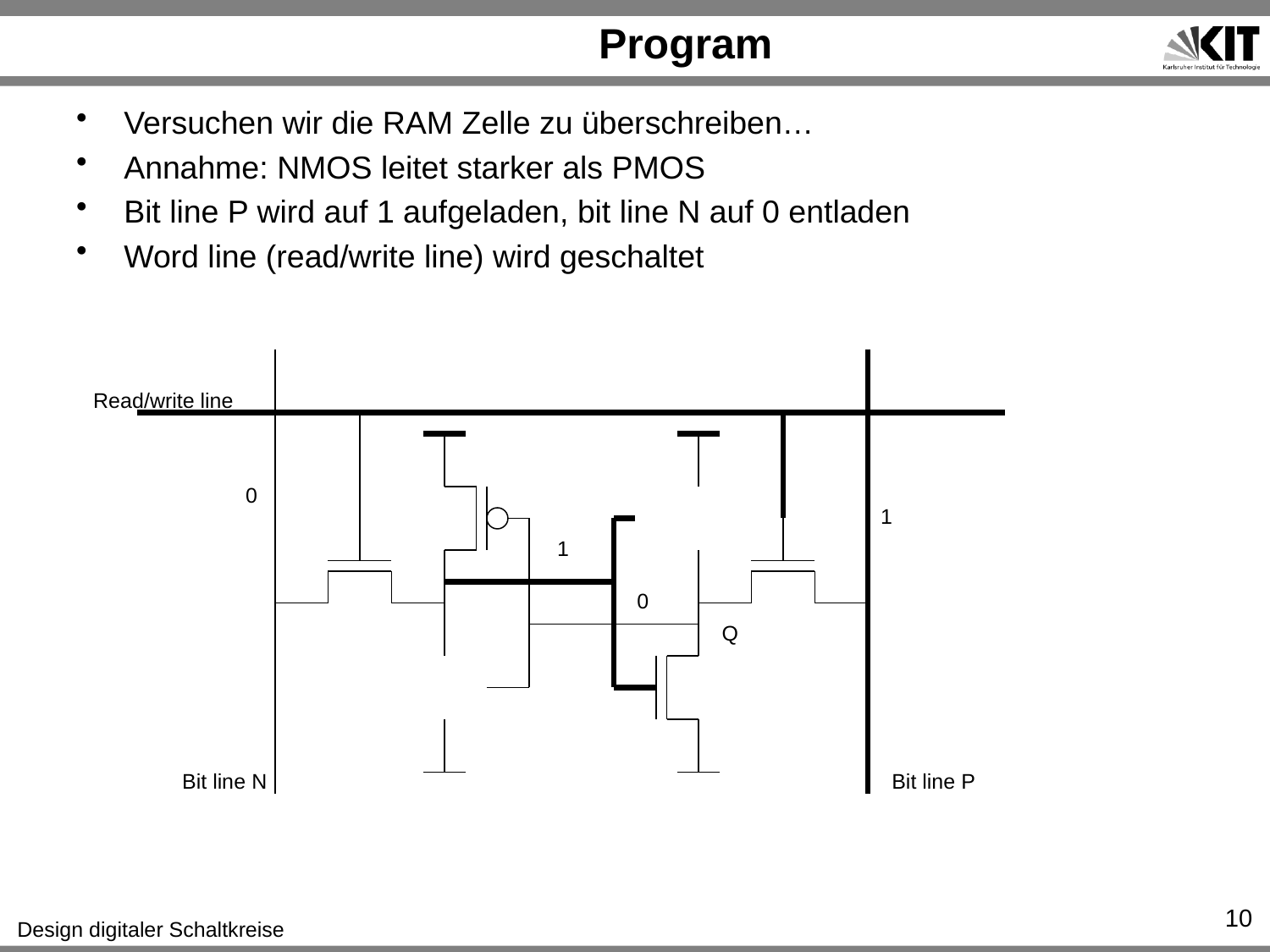

# Program
Versuchen wir die RAM Zelle zu überschreiben…
Annahme: NMOS leitet starker als PMOS
Bit line P wird auf 1 aufgeladen, bit line N auf 0 entladen
Word line (read/write line) wird geschaltet
Read/write line
0
1

1
0
Q
Bit line N
Bit line P
10